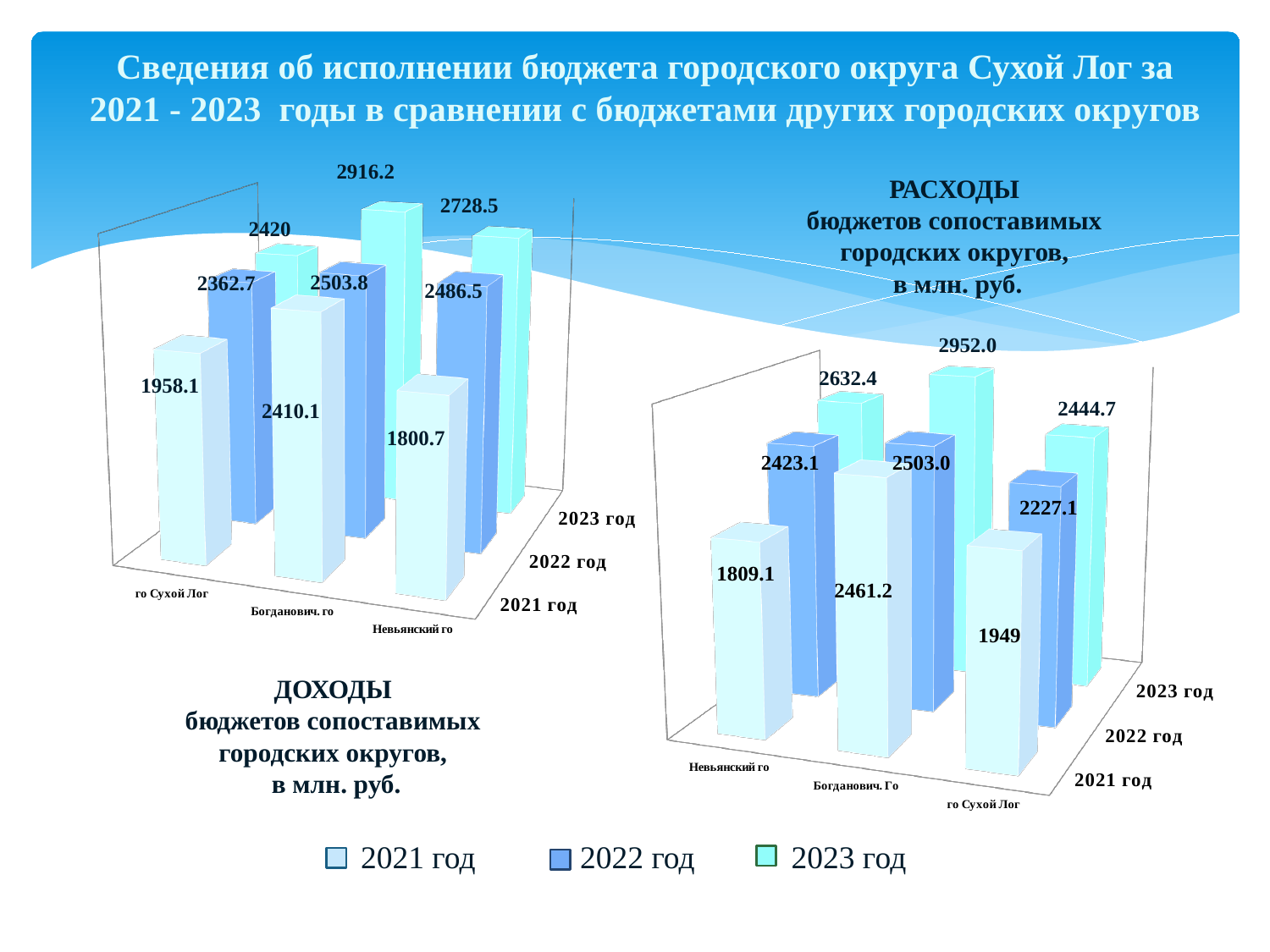

# Сведения об исполнении бюджета городского округа Сухой Лог за 2021 - 2023  годы в сравнении с бюджетами других городских округов

[unsupported chart]

РАСХОДЫ
бюджетов сопоставимых
городских округов,
в млн. руб.

[unsupported chart]

ДОХОДЫ
бюджетов сопоставимых
городских округов,
в млн. руб.

2021 год             2022 год            2023 год